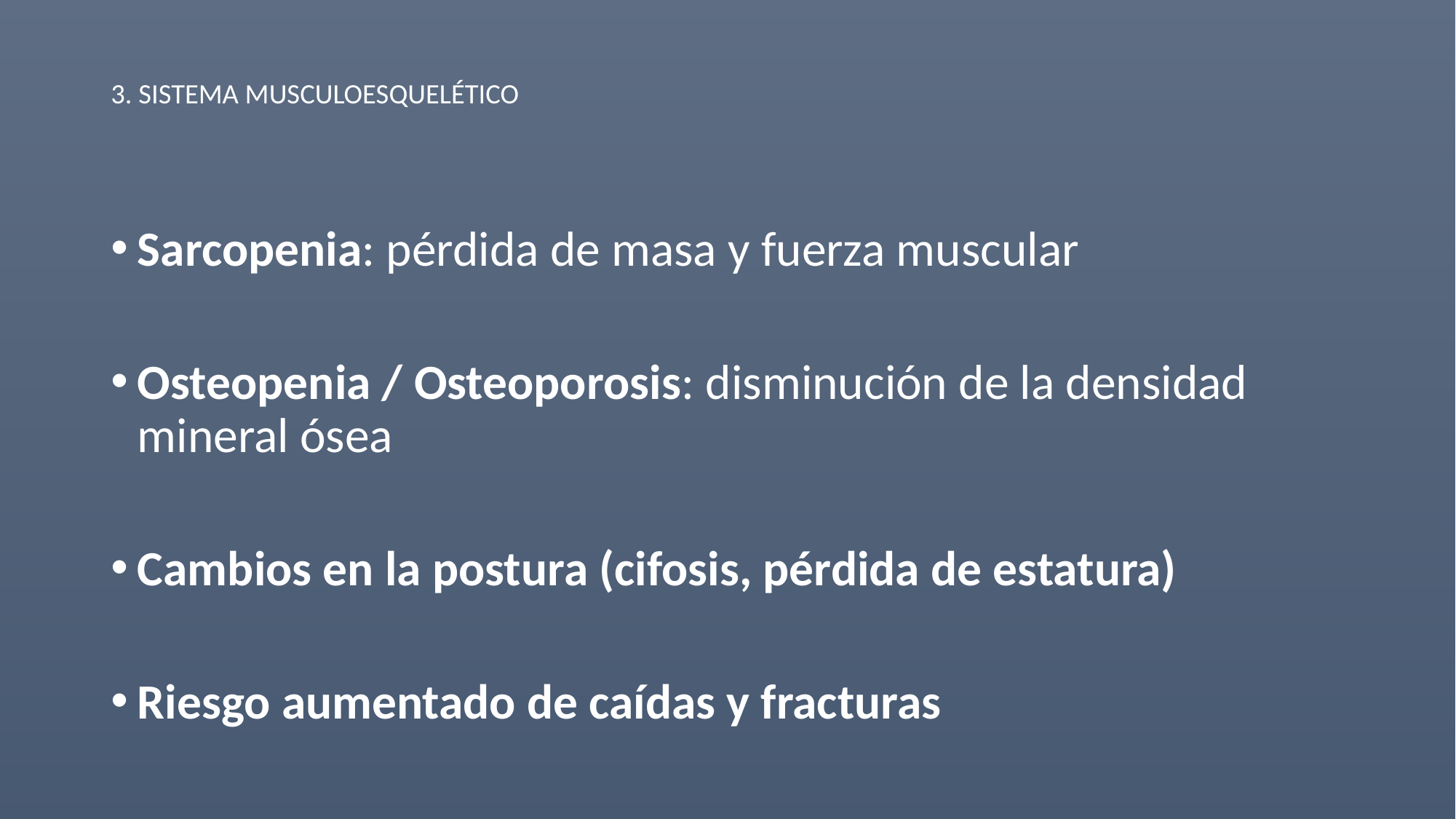

# 3. SISTEMA MUSCULOESQUELÉTICO
Sarcopenia: pérdida de masa y fuerza muscular

Osteopenia / Osteoporosis: disminución de la densidad mineral ósea

Cambios en la postura (cifosis, pérdida de estatura)

Riesgo aumentado de caídas y fracturas